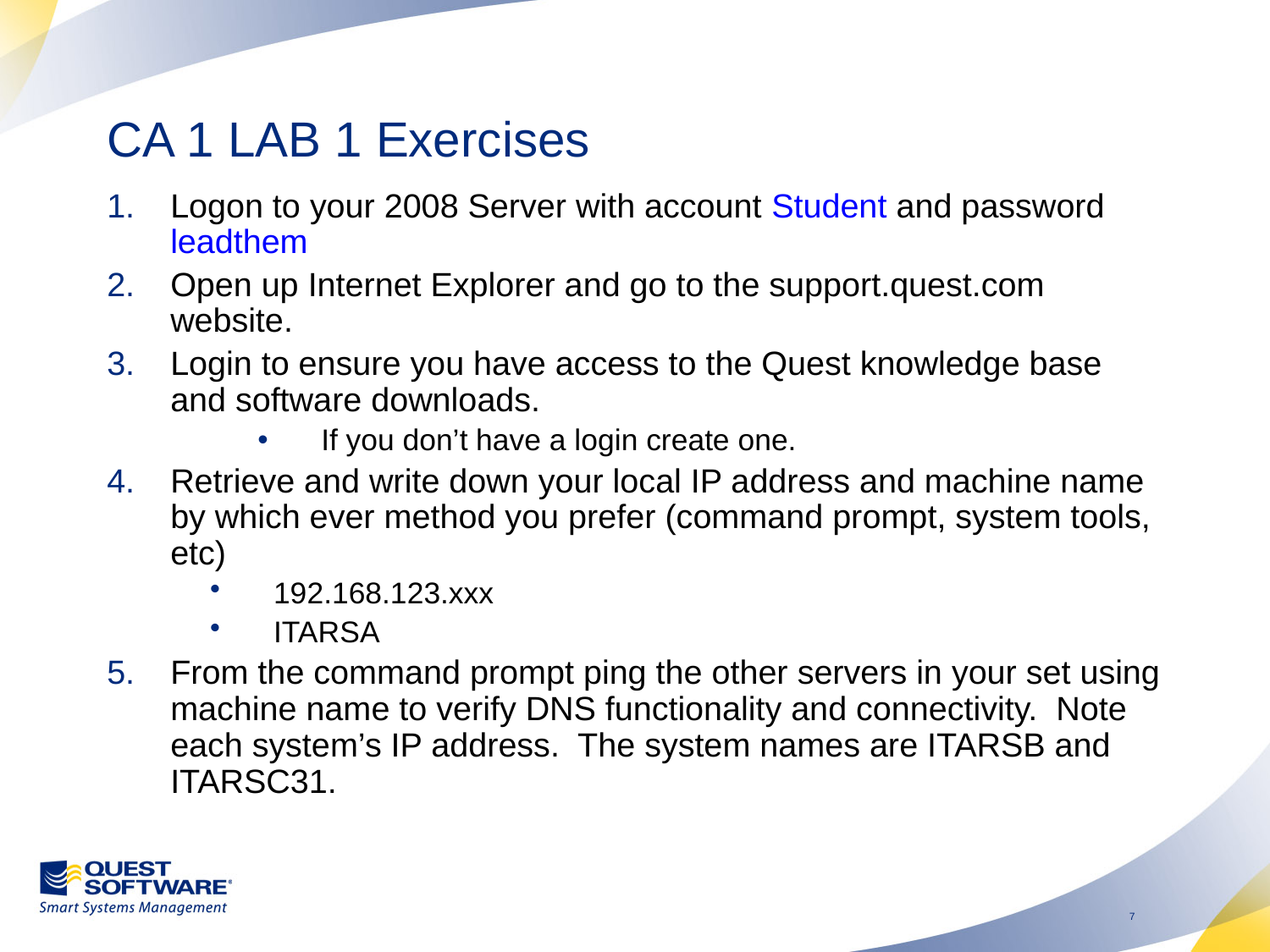

# CA 1 LAB 1 Exercises
Logon to your 2008 Server with account Student and password leadthem
Open up Internet Explorer and go to the support.quest.com website.
Login to ensure you have access to the Quest knowledge base and software downloads.
If you don’t have a login create one.
Retrieve and write down your local IP address and machine name by which ever method you prefer (command prompt, system tools, etc)
192.168.123.xxx
ITARSA
From the command prompt ping the other servers in your set using machine name to verify DNS functionality and connectivity.  Note each system’s IP address.  The system names are ITARSB and ITARSC31.